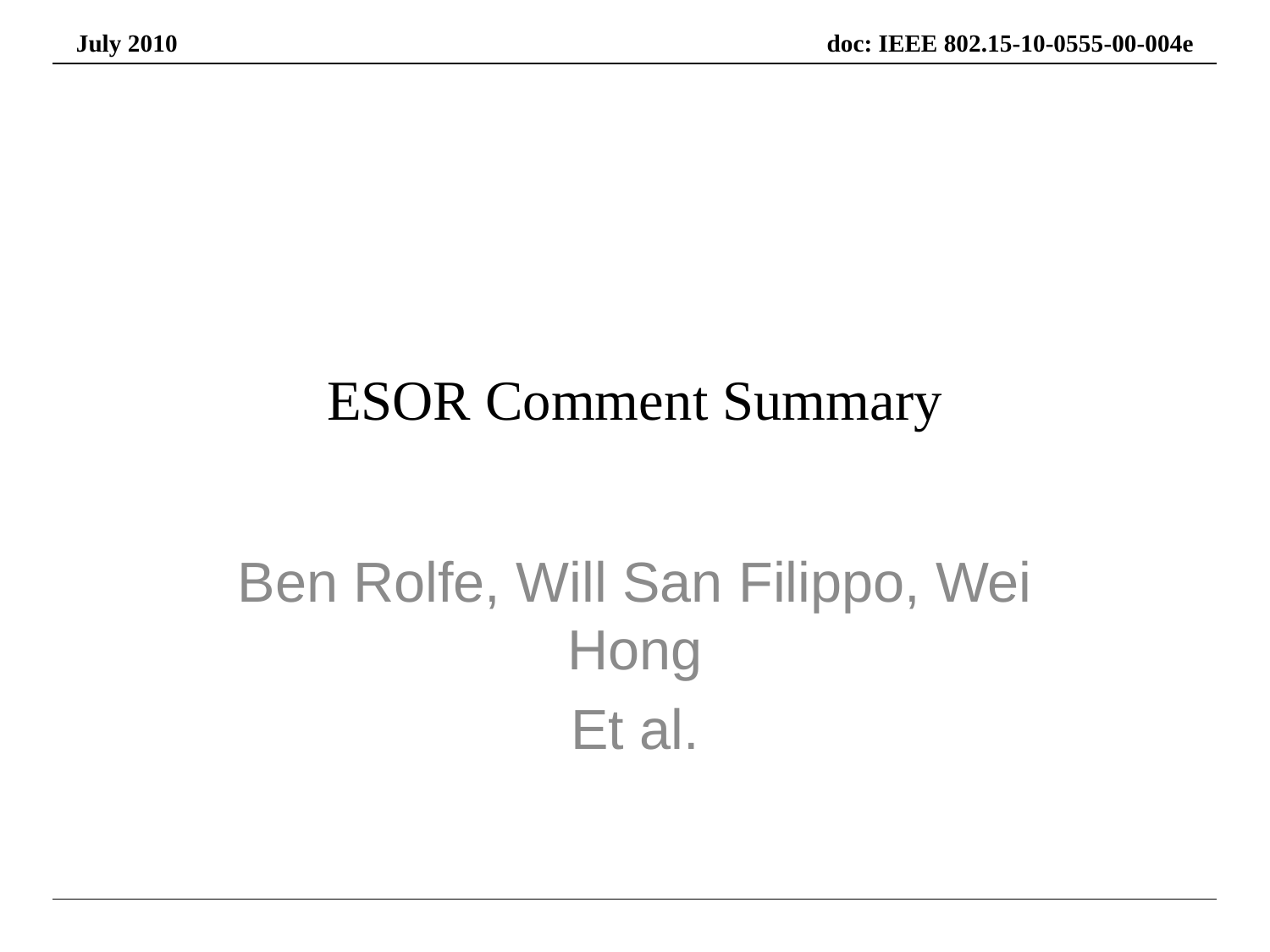

# ESOR Comment Summary
Ben Rolfe, Will San Filippo, Wei Hong
Et al.